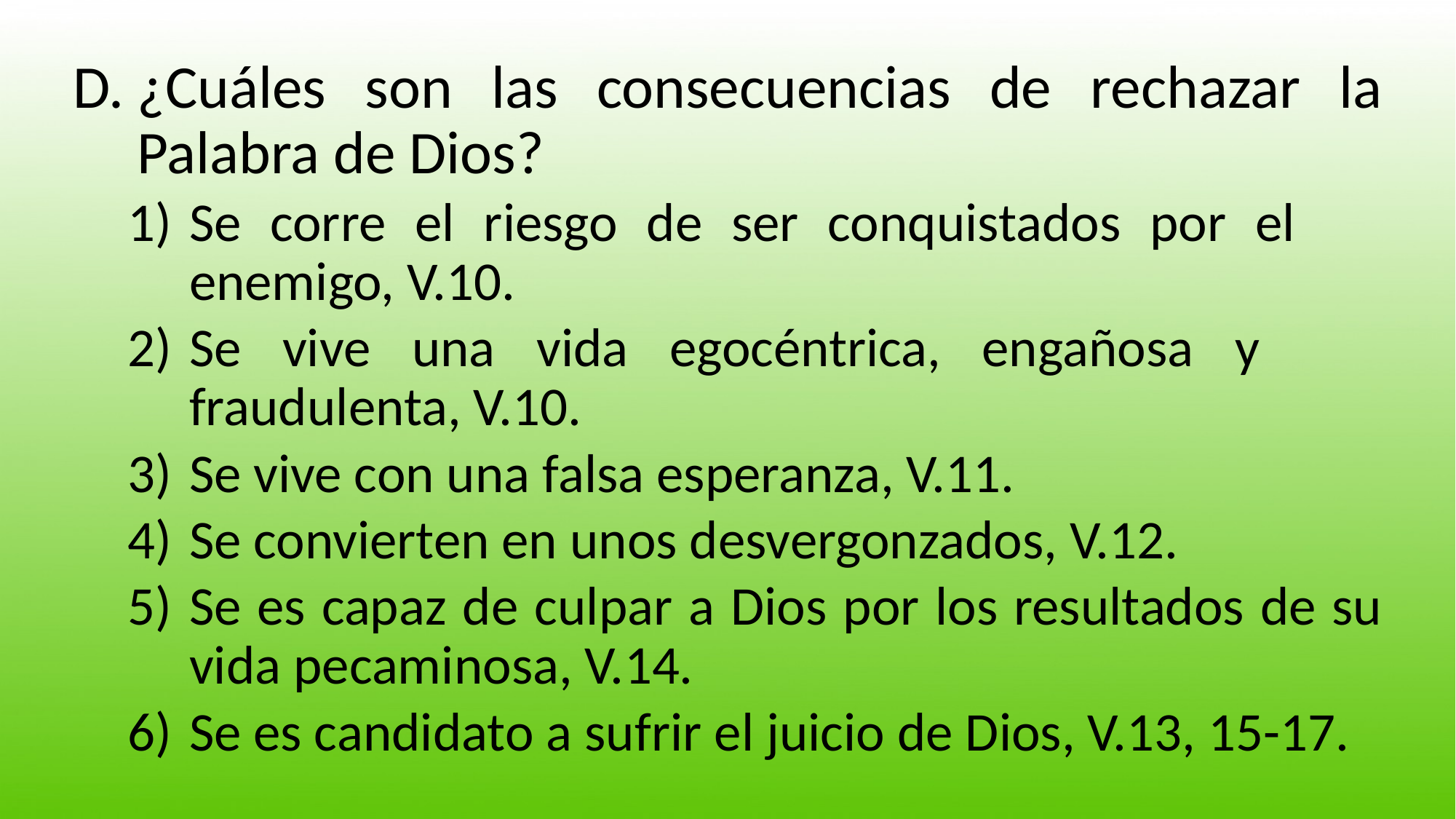

¿Cuáles son las consecuencias de rechazar la Palabra de Dios?
Se corre el riesgo de ser conquistados por el    enemigo, V.10.
Se vive una vida egocéntrica, engañosa y    fraudulenta, V.10.
Se vive con una falsa esperanza, V.11.
Se convierten en unos desvergonzados, V.12.
Se es capaz de culpar a Dios por los resultados de su vida pecaminosa, V.14.
Se es candidato a sufrir el juicio de Dios, V.13, 15-17.